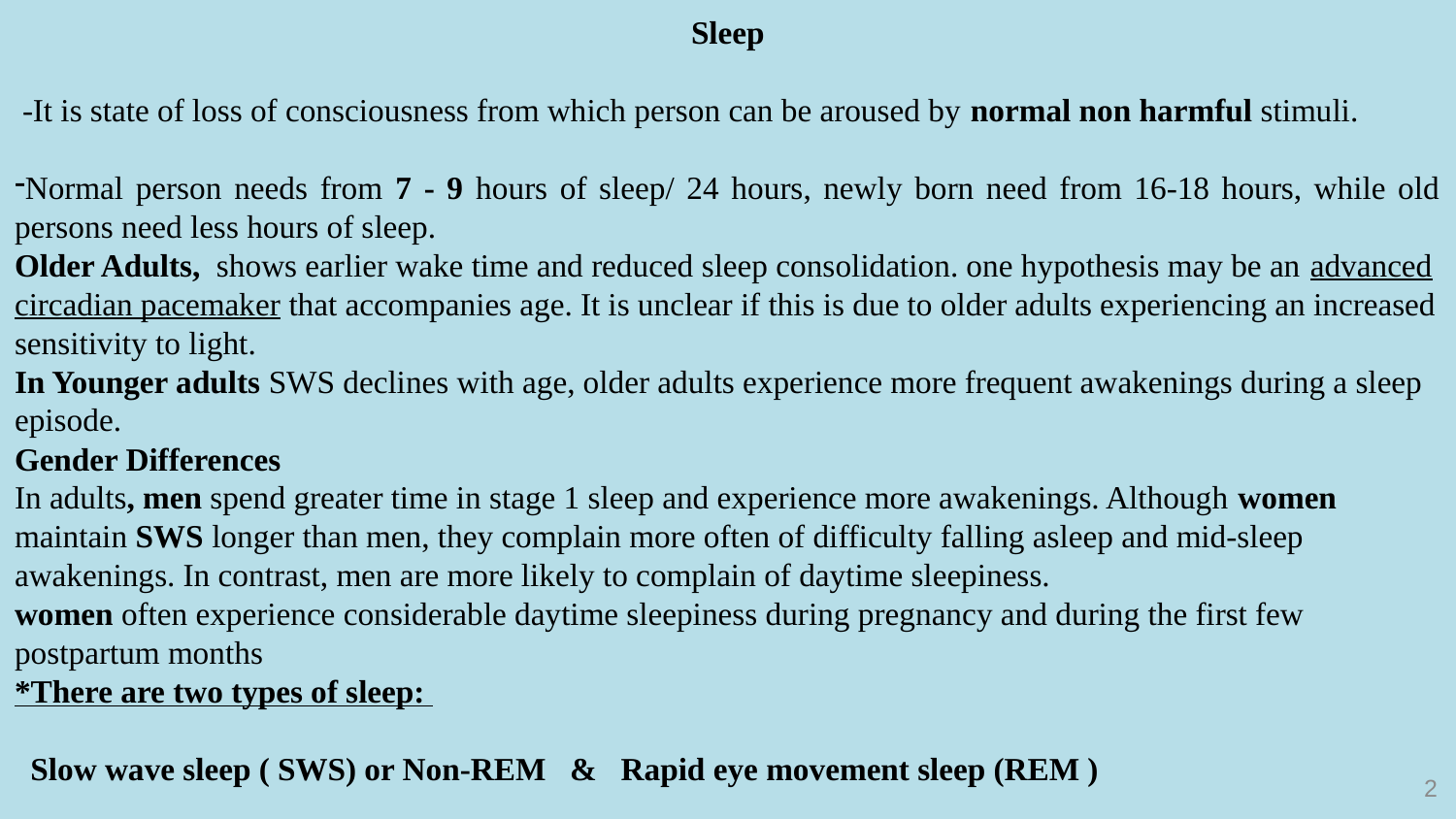

Sleep

 -It is state of loss of consciousness from which person can be aroused by normal non harmful stimuli.

Normal person needs from 7 - 9 hours of sleep/ 24 hours, newly born need from 16-18 hours, while old persons need less hours of sleep.
Older Adults,  shows earlier wake time and reduced sleep consolidation. one hypothesis may be an advanced circadian pacemaker that accompanies age. It is unclear if this is due to older adults experiencing an increased sensitivity to light.
In Younger adults SWS declines with age, older adults experience more frequent awakenings during a sleep episode.
Gender Differences
In adults, men spend greater time in stage 1 sleep and experience more awakenings. Although women maintain SWS longer than men, they complain more often of difficulty falling asleep and mid-sleep awakenings. In contrast, men are more likely to complain of daytime sleepiness.
women often experience considerable daytime sleepiness during pregnancy and during the first few postpartum months
*There are two types of sleep:

  Slow wave sleep ( SWS) or Non-REM   &   Rapid eye movement sleep (REM )

#
2